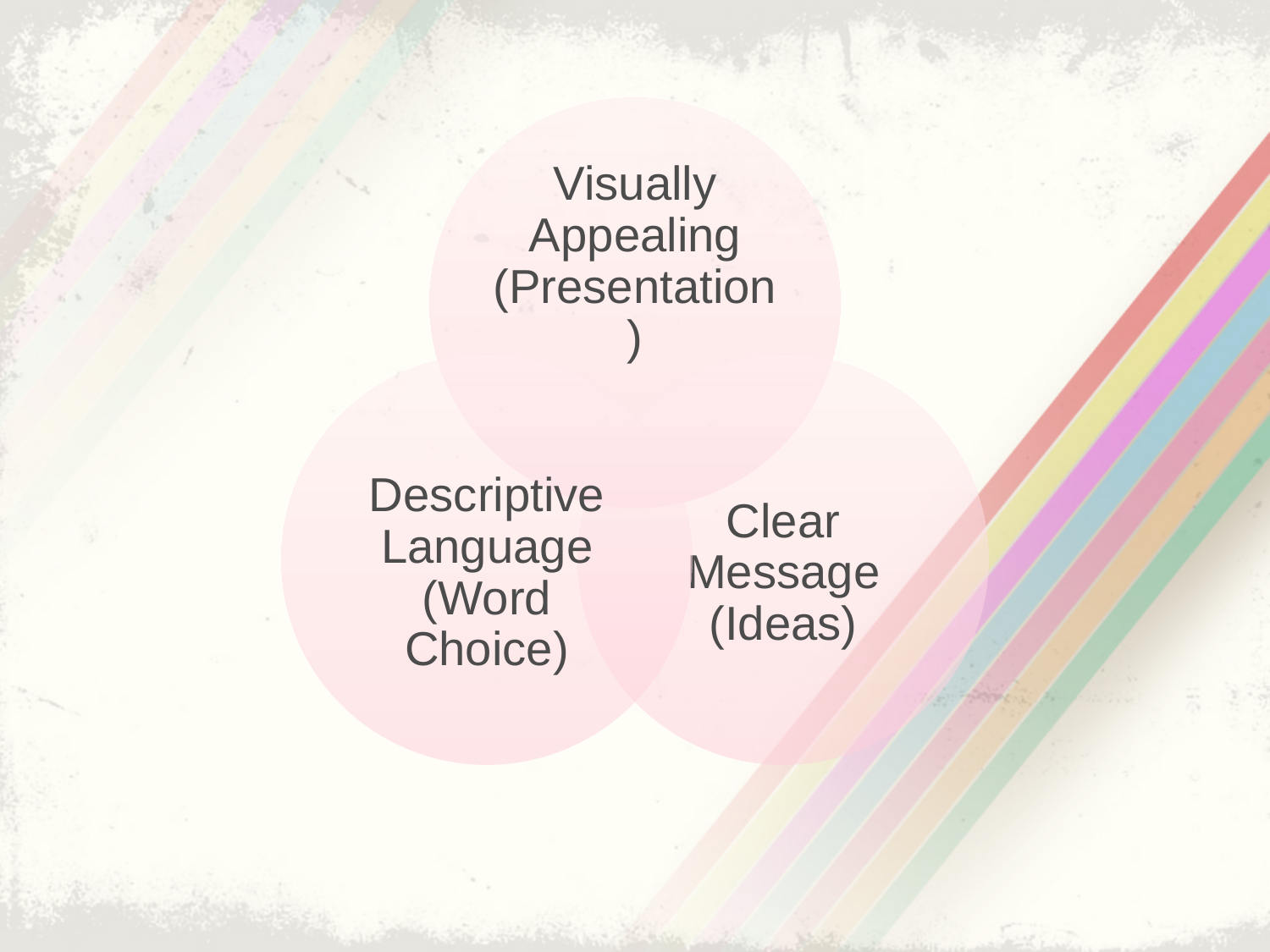

Visually Appealing (Presentation)
Clear Message (Ideas)
Descriptive Language (Word Choice)